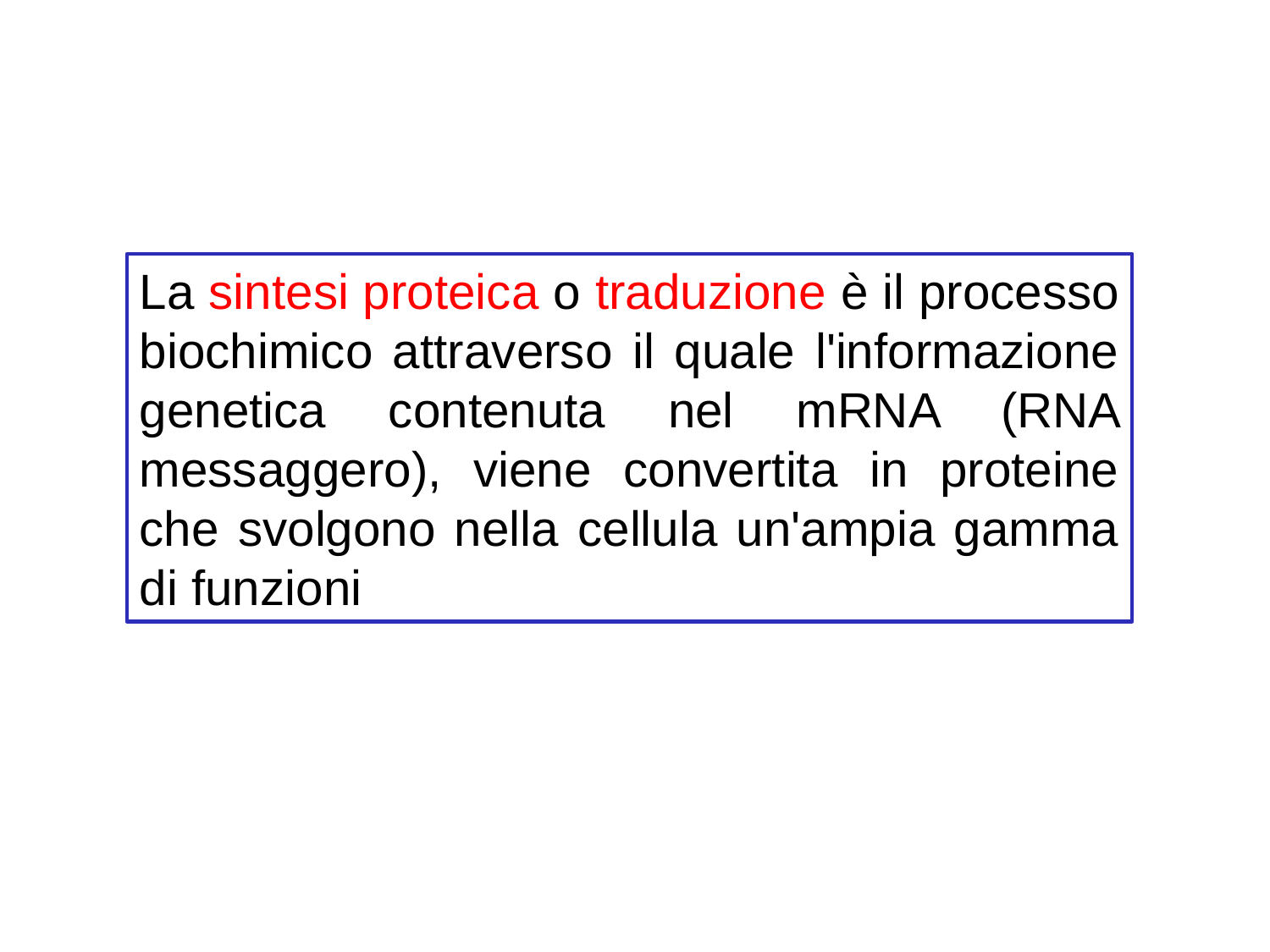

La sintesi proteica o traduzione è il processo biochimico attraverso il quale l'informazione genetica contenuta nel mRNA (RNA messaggero), viene convertita in proteine che svolgono nella cellula un'ampia gamma di funzioni